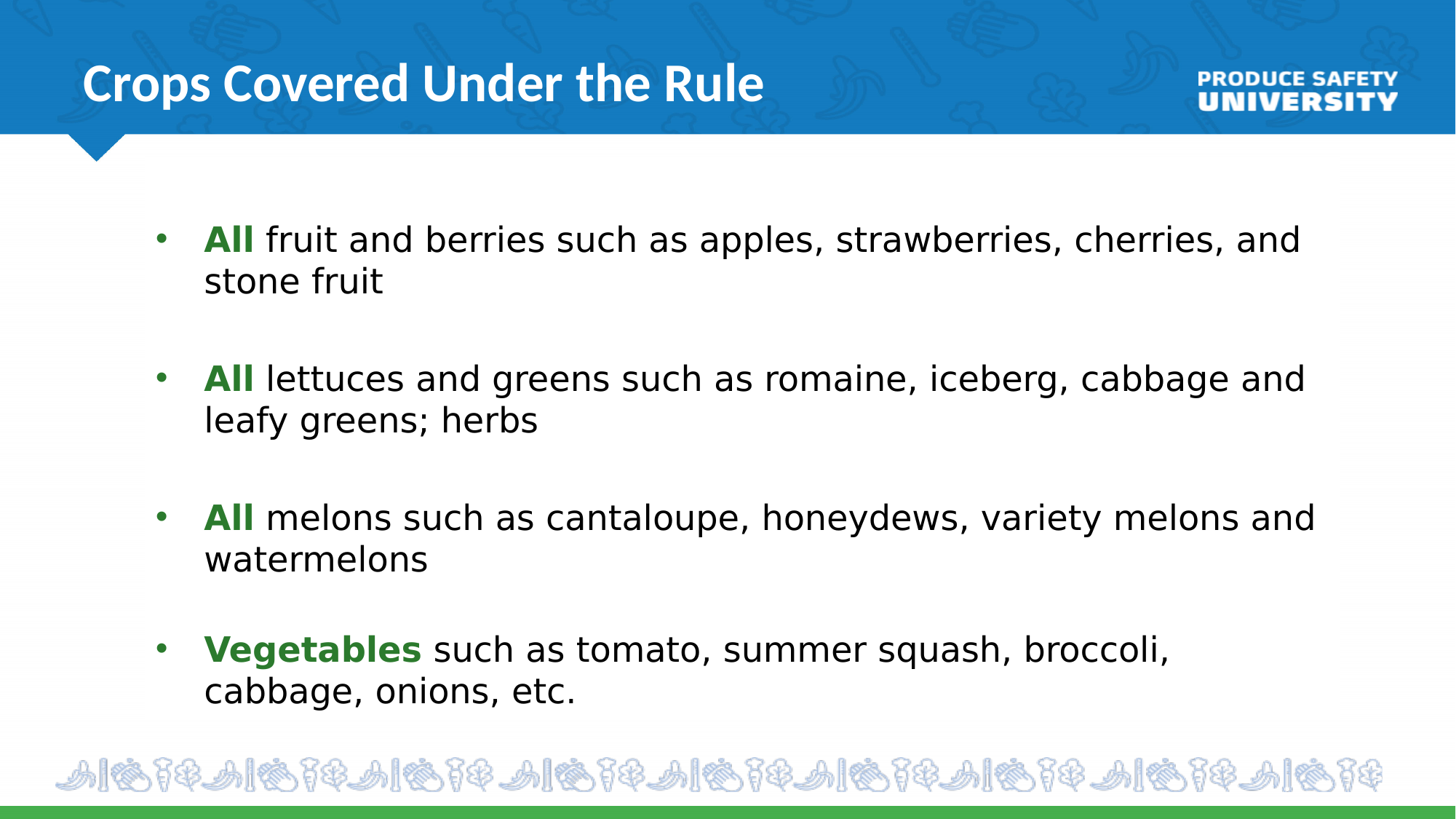

# Crops Covered Under the Rule

All fruit and berries such as apples, strawberries, cherries, and stone fruit

All lettuces and greens such as romaine, iceberg, cabbage and leafy greens; herbs

All melons such as cantaloupe, honeydews, variety melons and watermelons

Vegetables such as tomato, summer squash, broccoli, cabbage, onions, etc.